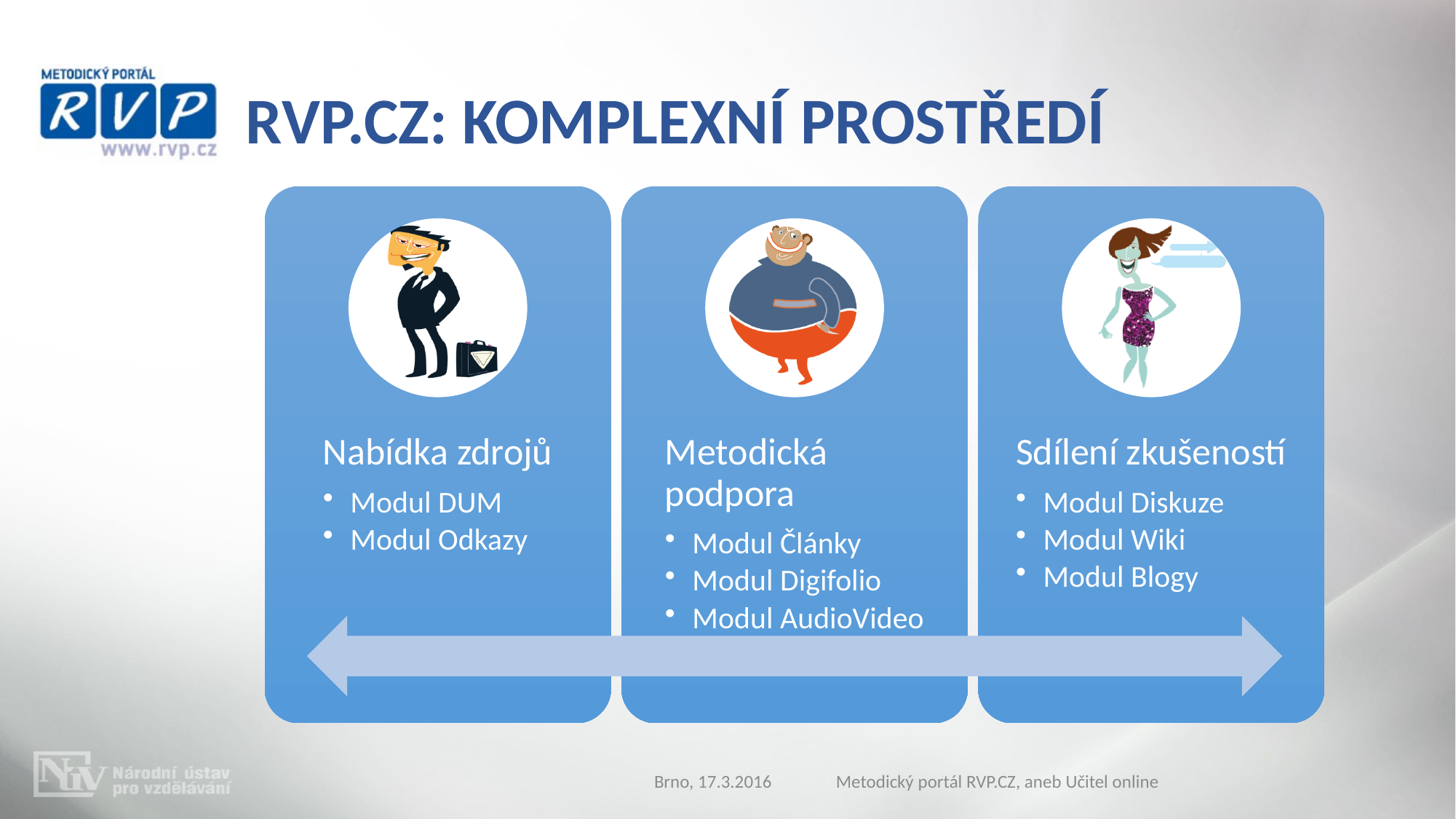

# RVP.CZ: komplexní prostředí
Nabídka zdrojů
Modul DUM
Modul Odkazy
Metodická podpora
Modul Články
Modul Digifolio
Modul AudioVideo
Sdílení zkušeností
Modul Diskuze
Modul Wiki
Modul Blogy
Brno, 17.3.2016
Metodický portál RVP.CZ, aneb Učitel online